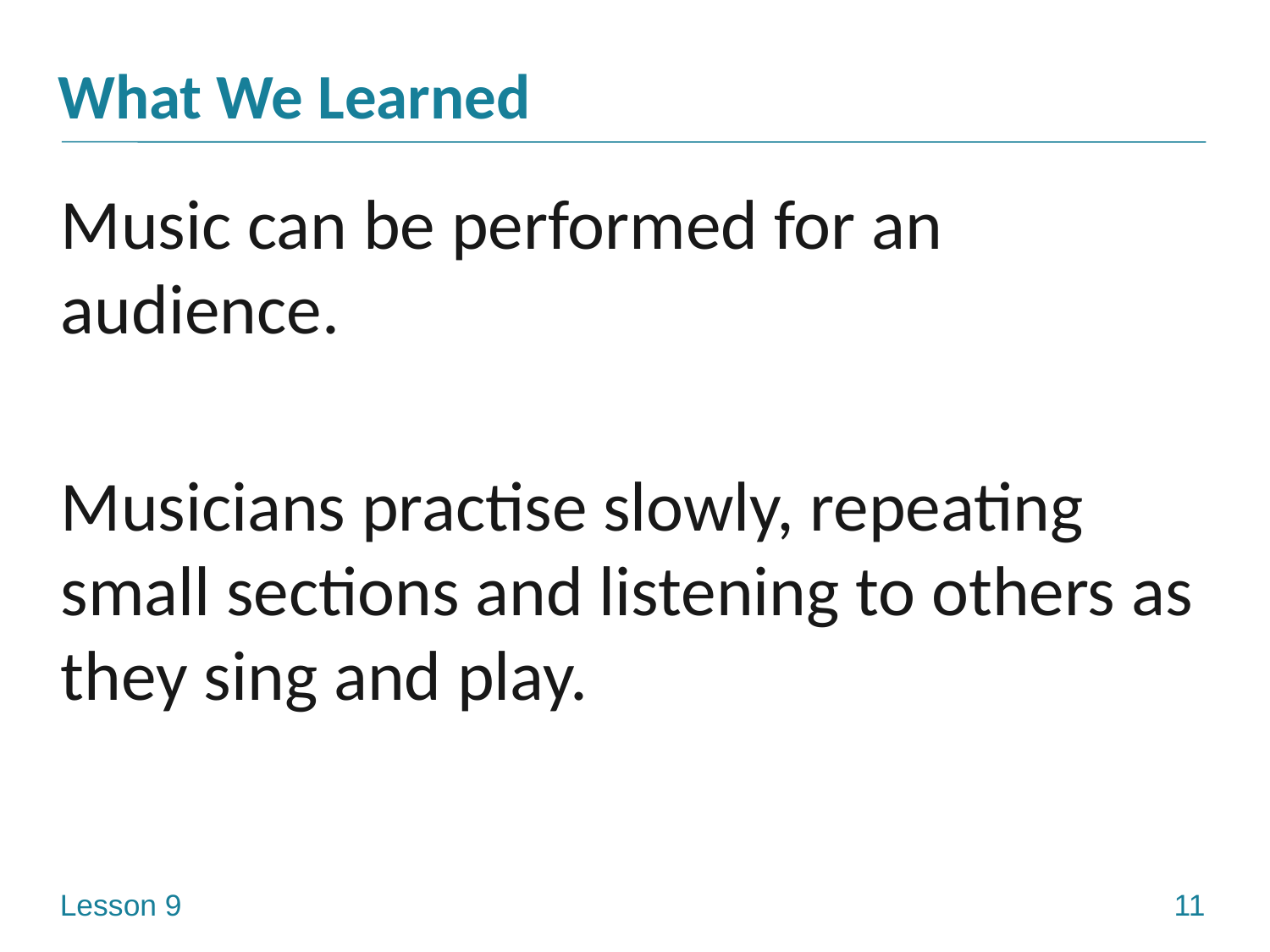

Music can be performed for an audience.

Musicians practise slowly, repeating small sections and listening to others as they sing and play.